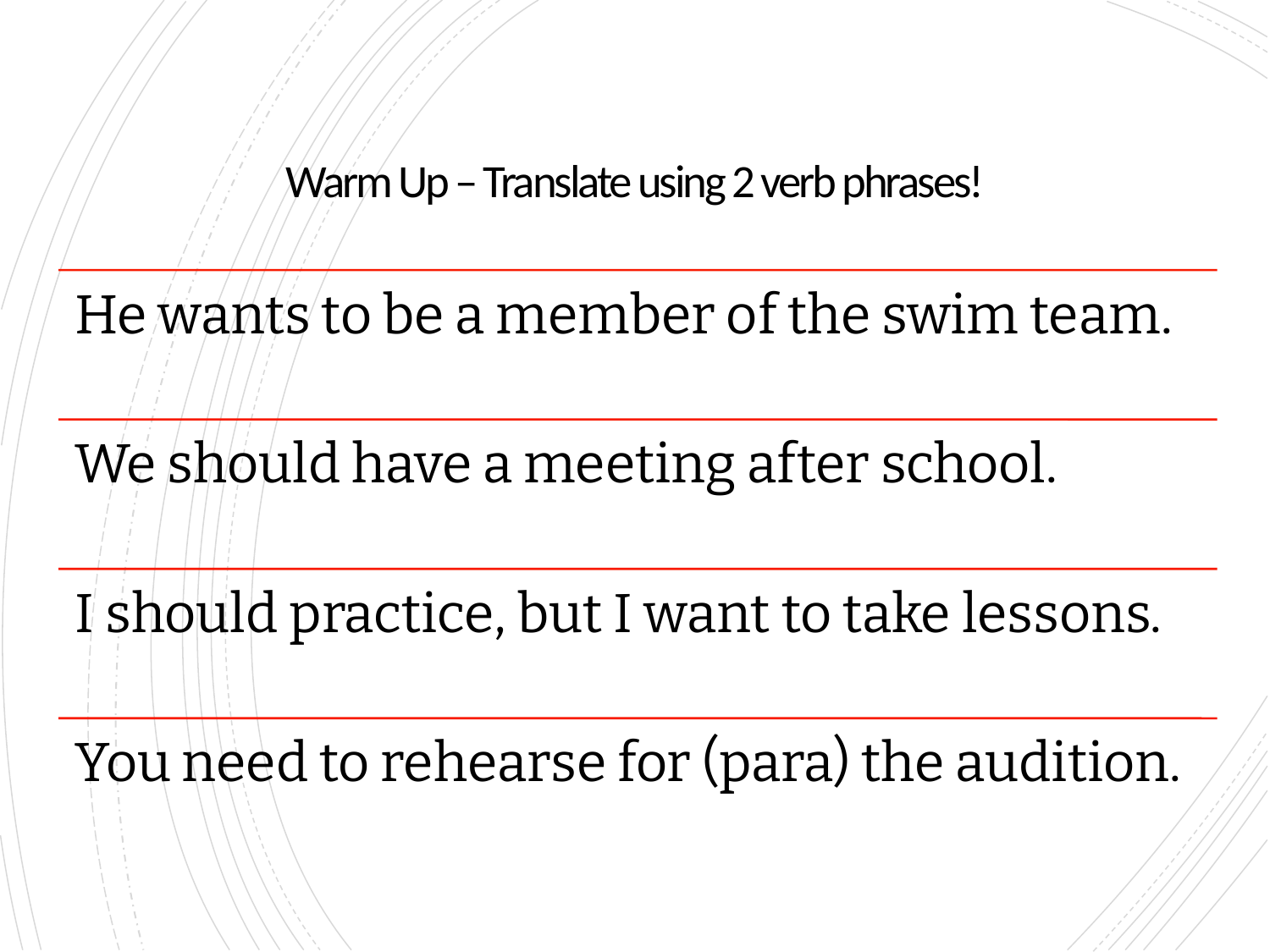

Warm Up – Translate using 2 verb phrases!

He wants to be a member of the swim team.
We should have a meeting after school.
I should practice, but I want to take lessons.
You need to rehearse for (para) the audition.